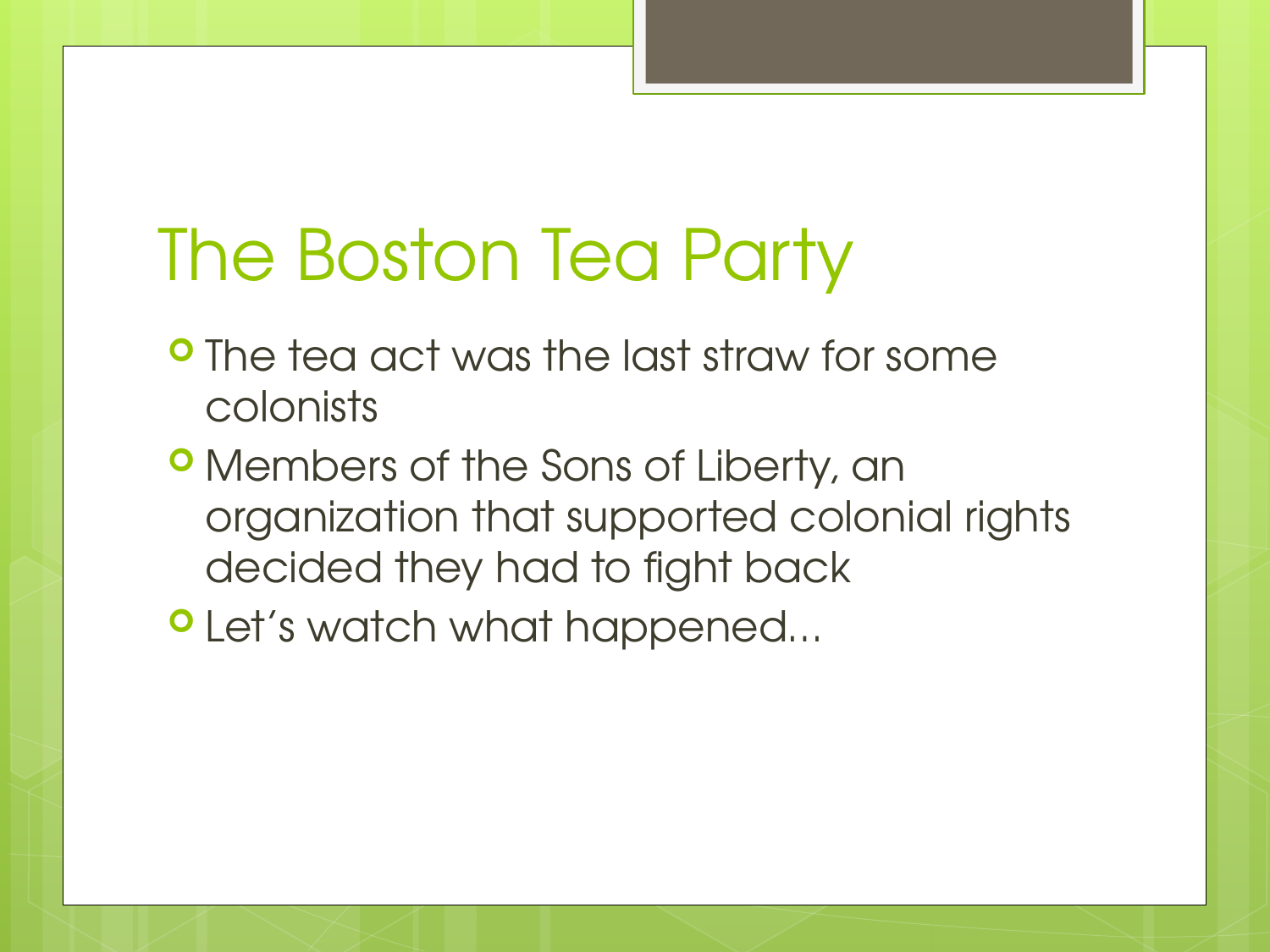

# The Boston Tea Party
The tea act was the last straw for some colonists
Members of the Sons of Liberty, an organization that supported colonial rights decided they had to fight back
Let’s watch what happened…